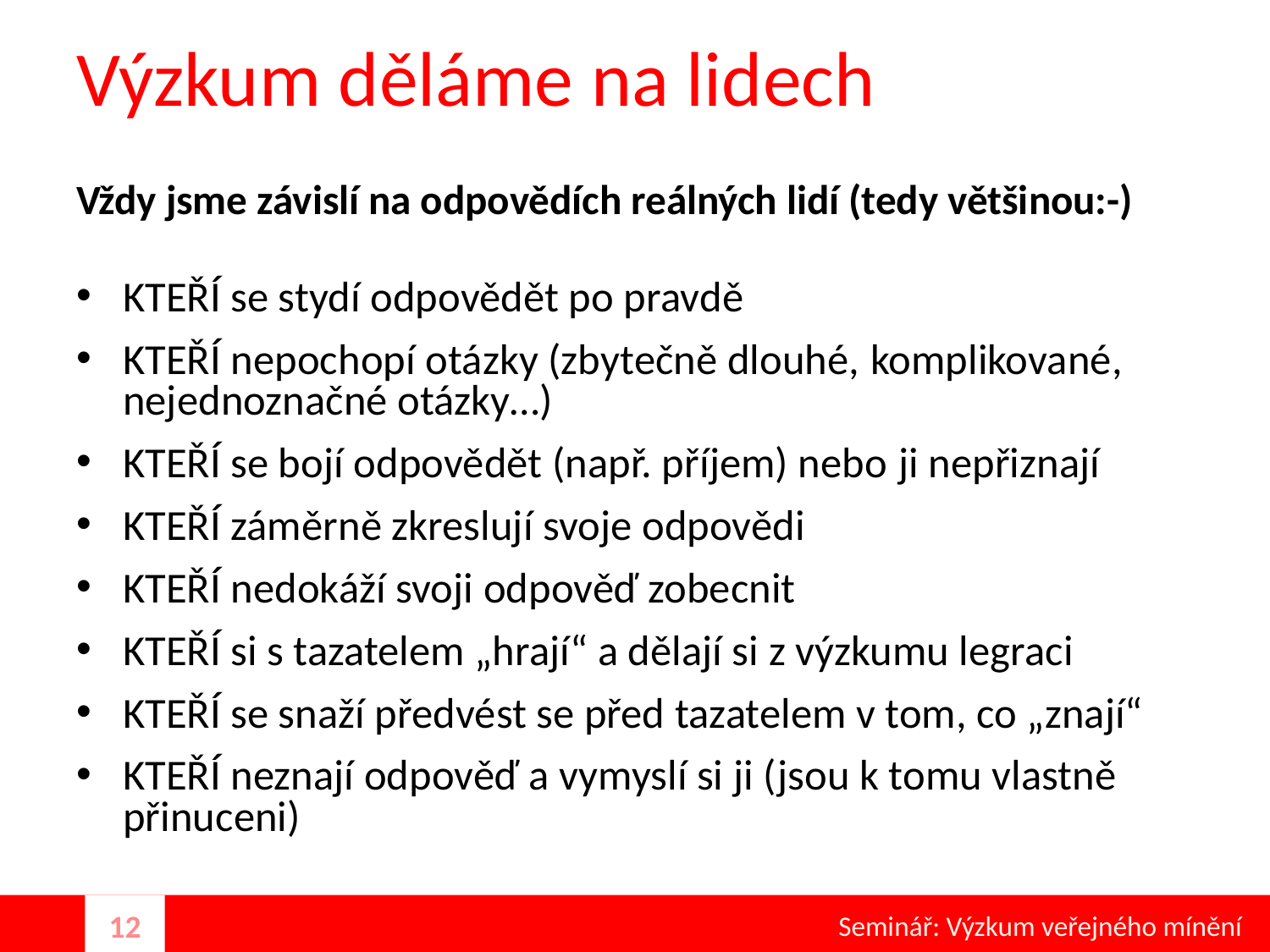

# Výzkum děláme na lidech
Vždy jsme závislí na odpovědích reálných lidí (tedy většinou:-)

KTEŘÍ se stydí odpovědět po pravdě
KTEŘÍ nepochopí otázky (zbytečně dlouhé, komplikované, nejednoznačné otázky…)
KTEŘÍ se bojí odpovědět (např. příjem) nebo ji nepřiznají
KTEŘÍ záměrně zkreslují svoje odpovědi
KTEŘÍ nedokáží svoji odpověď zobecnit
KTEŘÍ si s tazatelem „hrají“ a dělají si z výzkumu legraci
KTEŘÍ se snaží předvést se před tazatelem v tom, co „znají“
KTEŘÍ neznají odpověď a vymyslí si ji (jsou k tomu vlastně přinuceni)

Seminář: Výzkum veřejného mínění
12